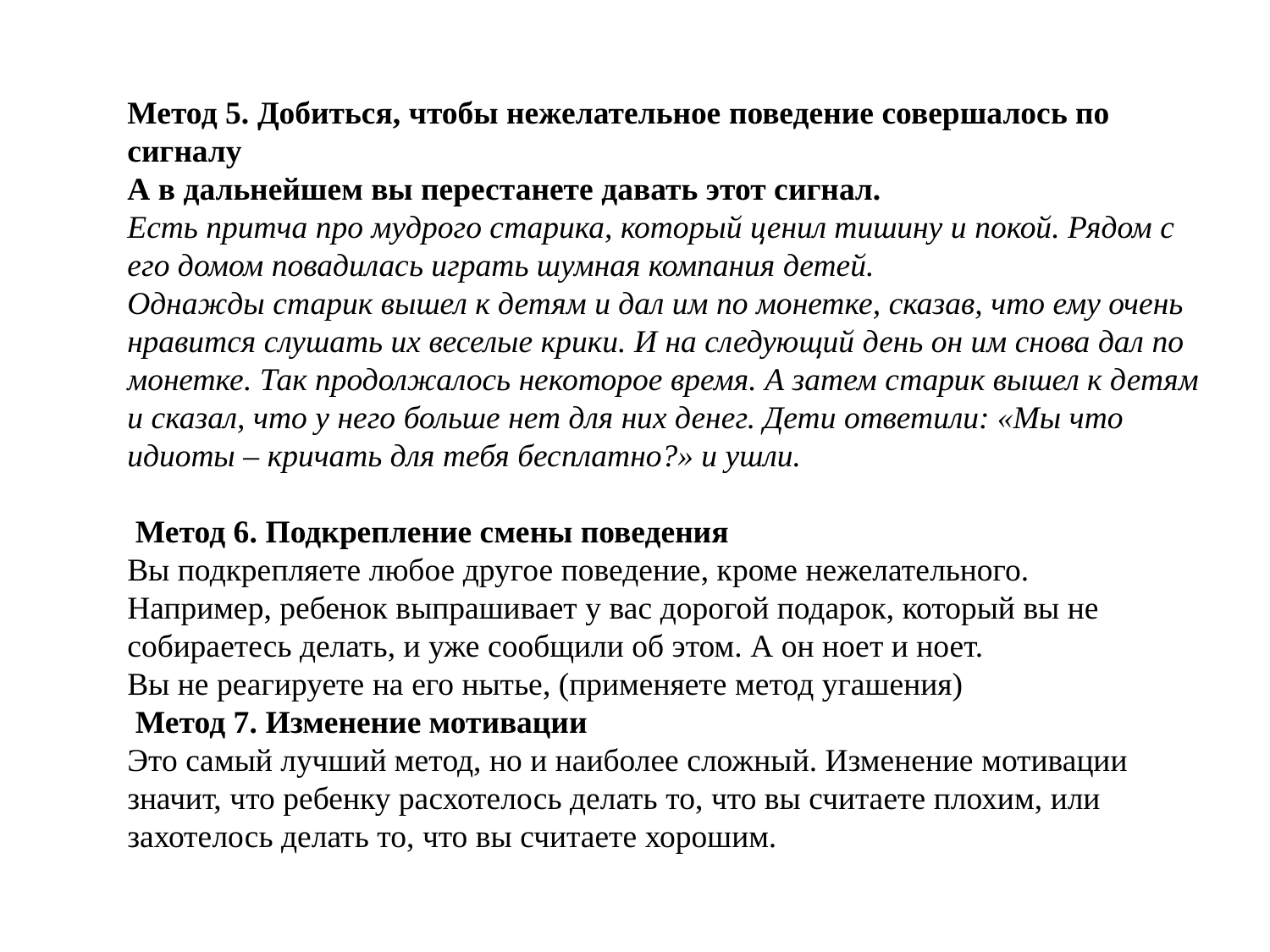

Метод 5. Добиться, чтобы нежелательное поведение совершалось по сигналу
А в дальнейшем вы перестанете давать этот сигнал.
Есть притча про мудрого старика, который ценил тишину и покой. Рядом с его домом повадилась играть шумная компания детей.
Однажды старик вышел к детям и дал им по монетке, сказав, что ему очень нравится слушать их веселые крики. И на следующий день он им снова дал по монетке. Так продолжалось некоторое время. А затем старик вышел к детям и сказал, что у него больше нет для них денег. Дети ответили: «Мы что идиоты – кричать для тебя бесплатно?» и ушли.

 Метод 6. Подкрепление смены поведения
Вы подкрепляете любое другое поведение, кроме нежелательного.
Например, ребенок выпрашивает у вас дорогой подарок, который вы не собираетесь делать, и уже сообщили об этом. А он ноет и ноет.
Вы не реагируете на его нытье, (применяете метод угашения)
 Метод 7. Изменение мотивации
Это самый лучший метод, но и наиболее сложный. Изменение мотивации значит, что ребенку расхотелось делать то, что вы считаете плохим, или захотелось делать то, что вы считаете хорошим.